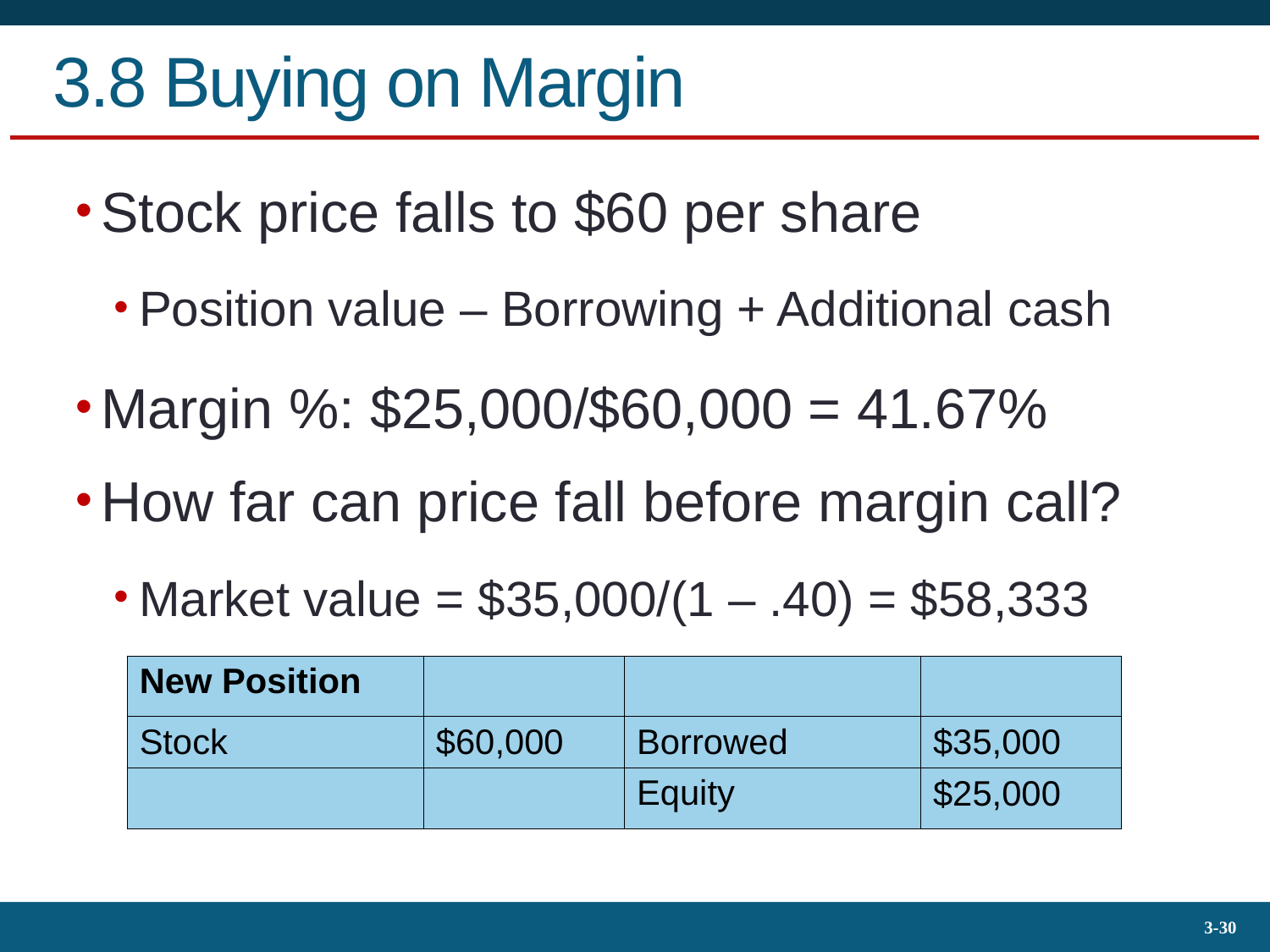

# 3.8 Buying on Margin
Stock price falls to $60 per share
Position value – Borrowing + Additional cash
Margin %: $25,000/$60,000 = 41.67%
How far can price fall before margin call?
Market value = $35,000/(1 – .40) = $58,333
| New Position |  |  |  |
| --- | --- | --- | --- |
| Stock | $60,000 | Borrowed | $35,000 |
|  |  | Equity | $25,000 |